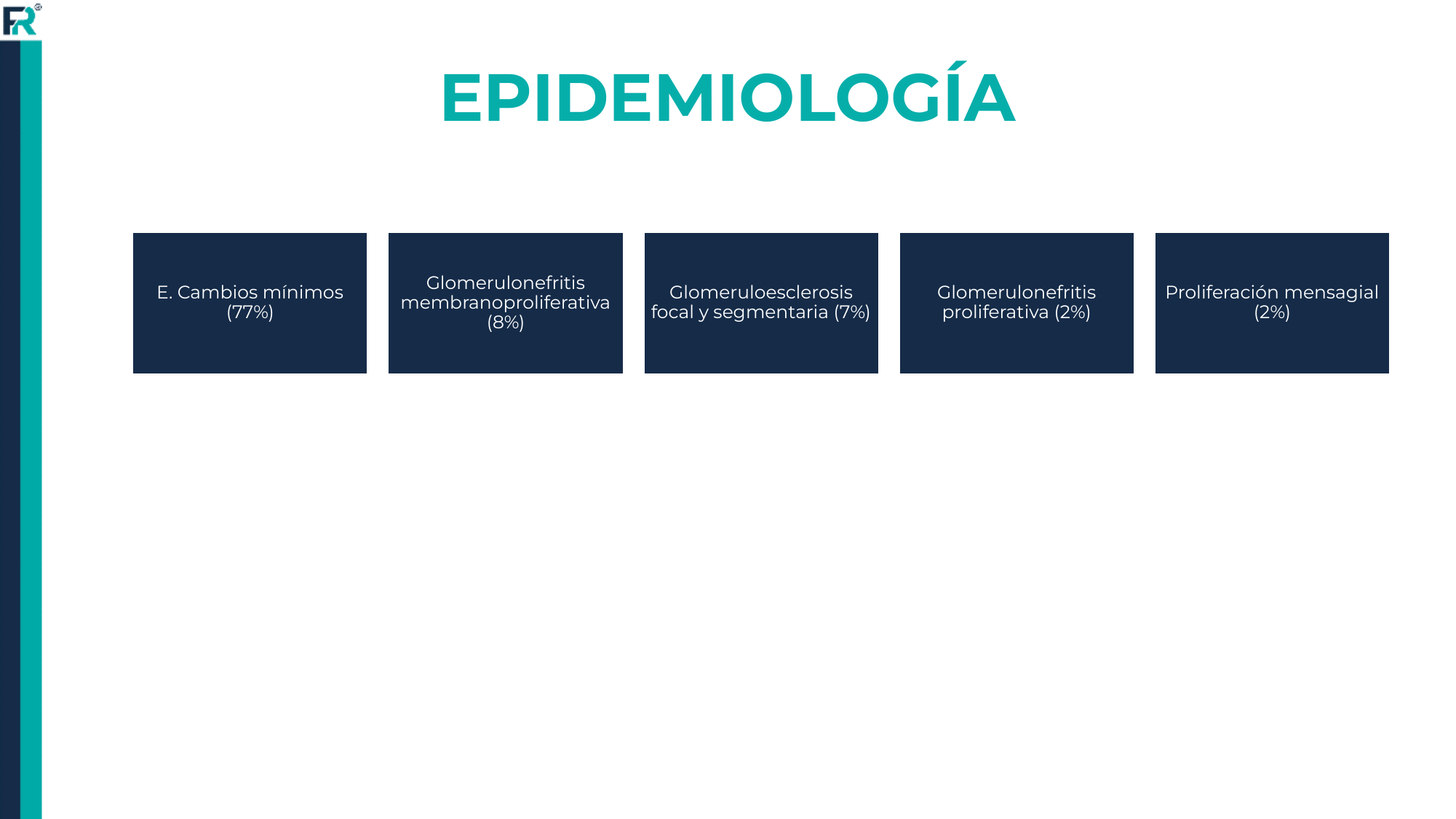

# EPIDEMIOLOGÍA
E. Cambios mínimos (77%)
Glomerulonefritis membranoproliferativa (8%)
Glomeruloesclerosis focal y segmentaria (7%)
Glomerulonefritis proliferativa (2%)
Proliferación mensagial (2%)